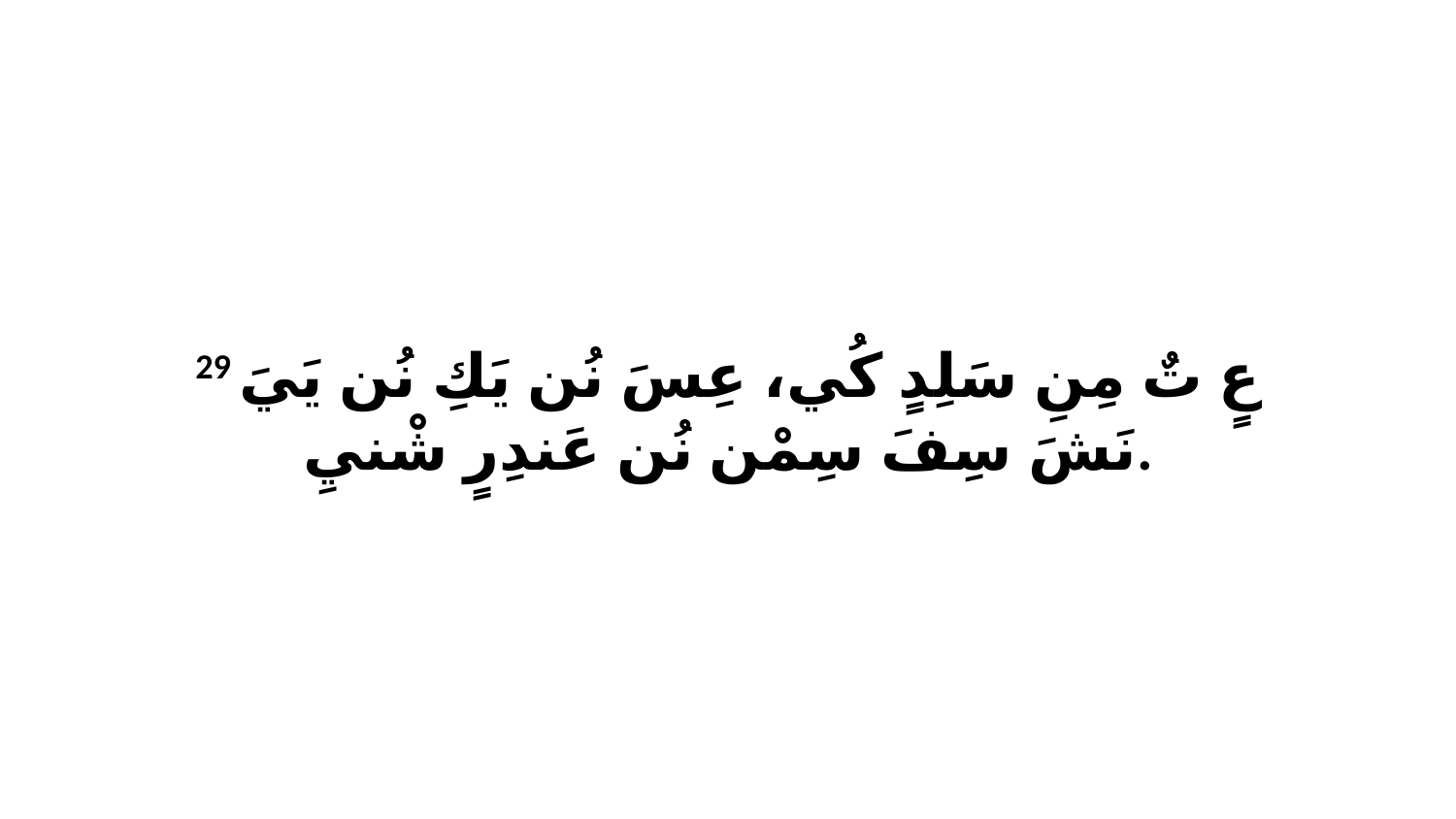

29 عٍ تٌ مِنِ سَلِدٍ كُي، عِسَ نُن يَكِ نُن يَيَ نَشَ سِفَ سِمْن نُن عَندِرٍ شْنيِ.